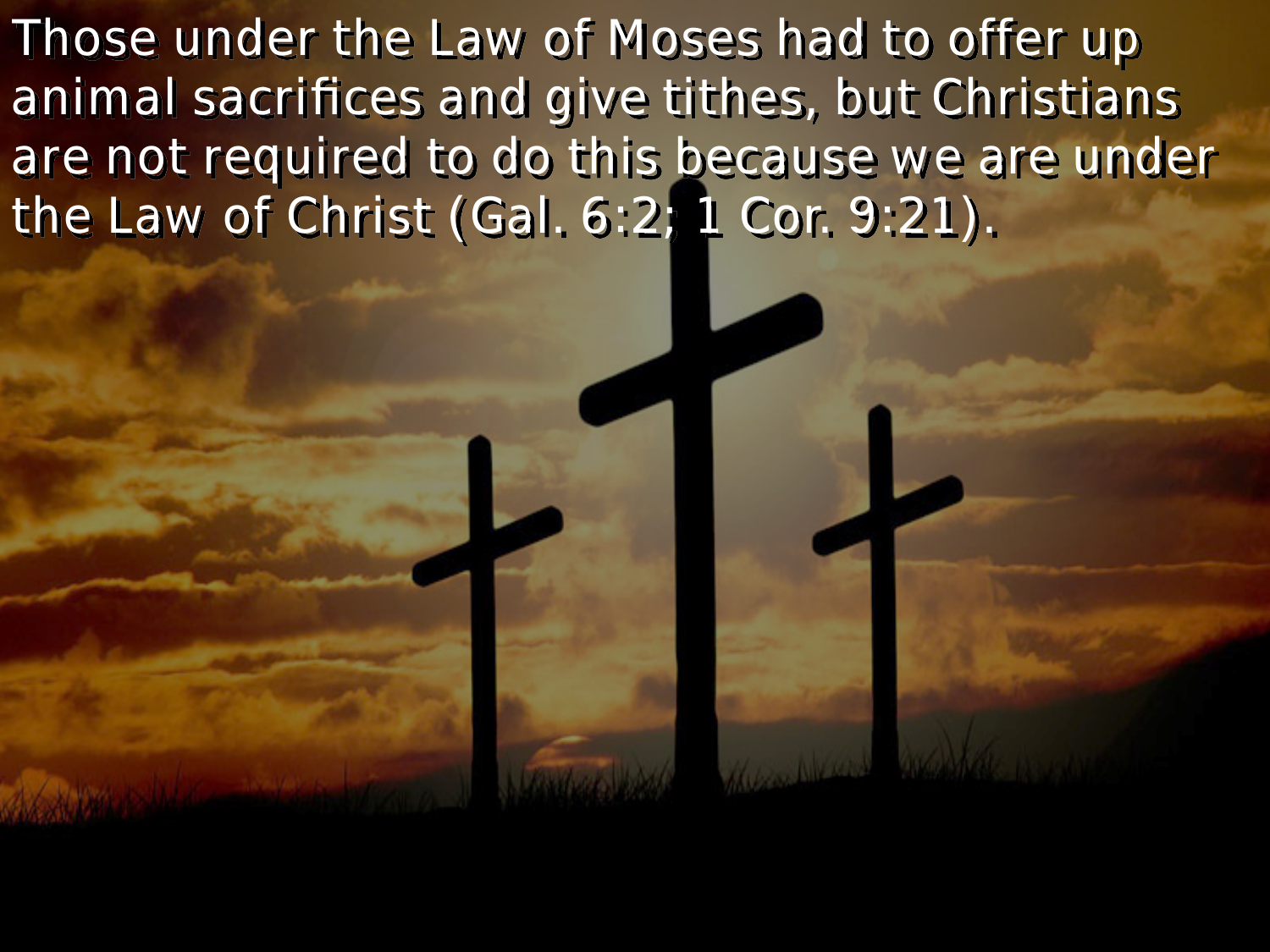

Those under the Law of Moses had to offer up animal sacrifices and give tithes, but Christians are not required to do this because we are under the Law of Christ (Gal. 6:2; 1 Cor. 9:21).